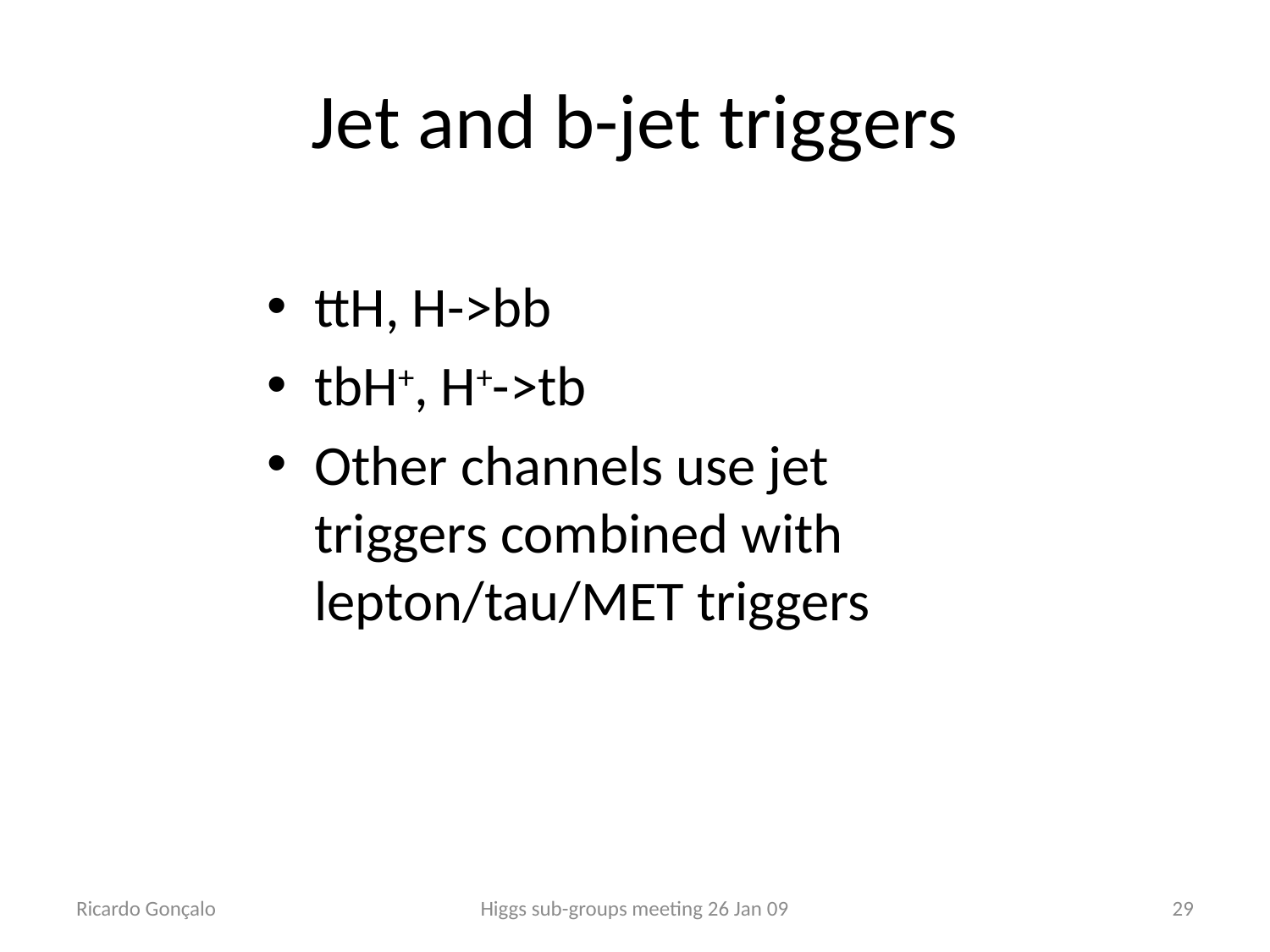

# Jet and b-jet triggers
ttH, H->bb
tbH+, H+->tb
Other channels use jet triggers combined with lepton/tau/MET triggers
Ricardo Gonçalo
Higgs sub-groups meeting 26 Jan 09
29